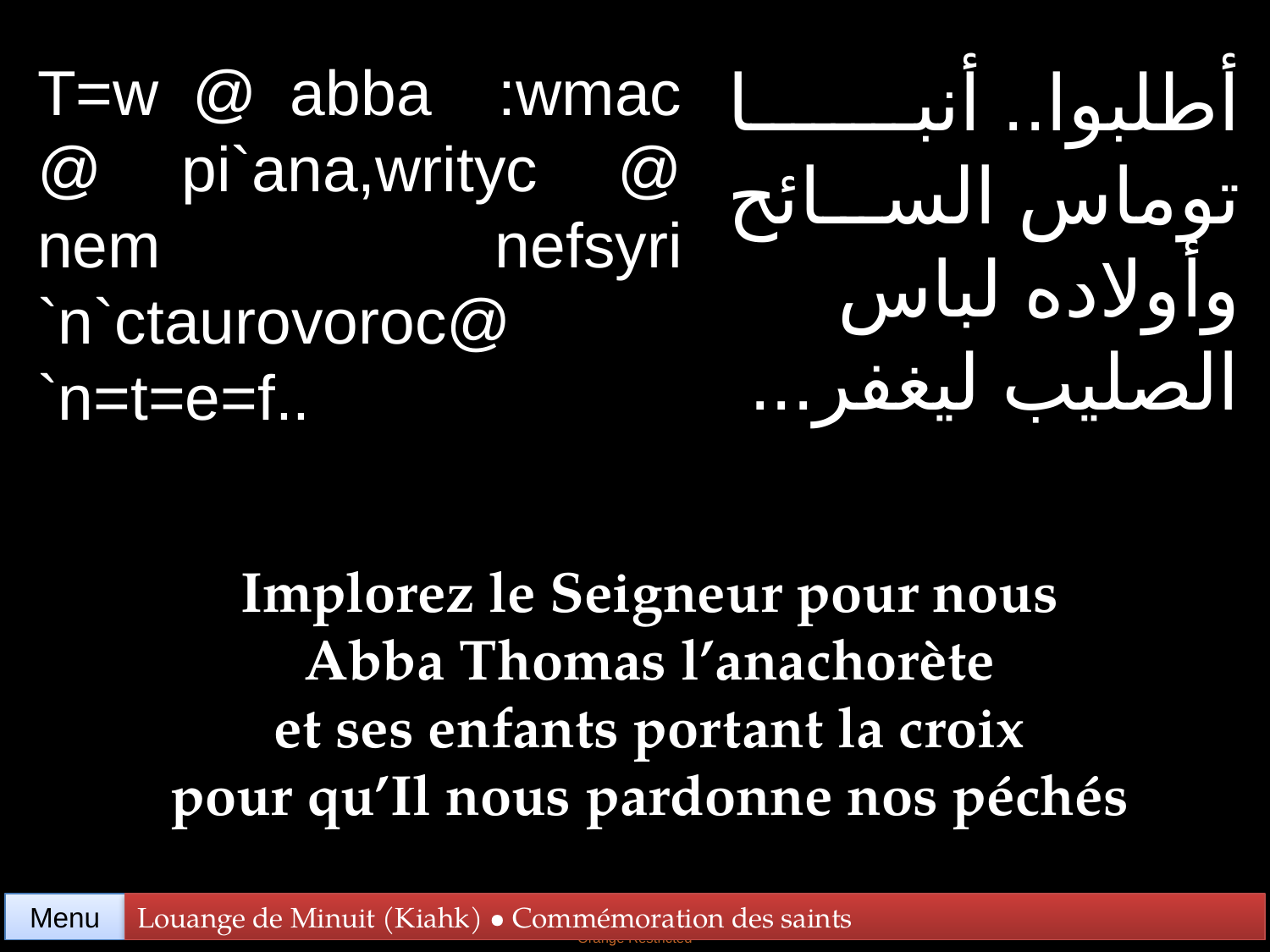

T=w @ abba  :wmac @ pi`ana,writyc @ nem nefsyri `n`ctaurovoroc@ `n=t=e=f..
أطلبوا.. أنبا توماس السائح وأولاده لباس الصليب ليغفر...
Implorez le Seigneur pour nous
Abba Thomas l’anachorète
et ses enfants portant la croix
pour qu’Il nous pardonne nos péchés
Menu
Louange de Minuit (Kiahk) • Commémoration des saints